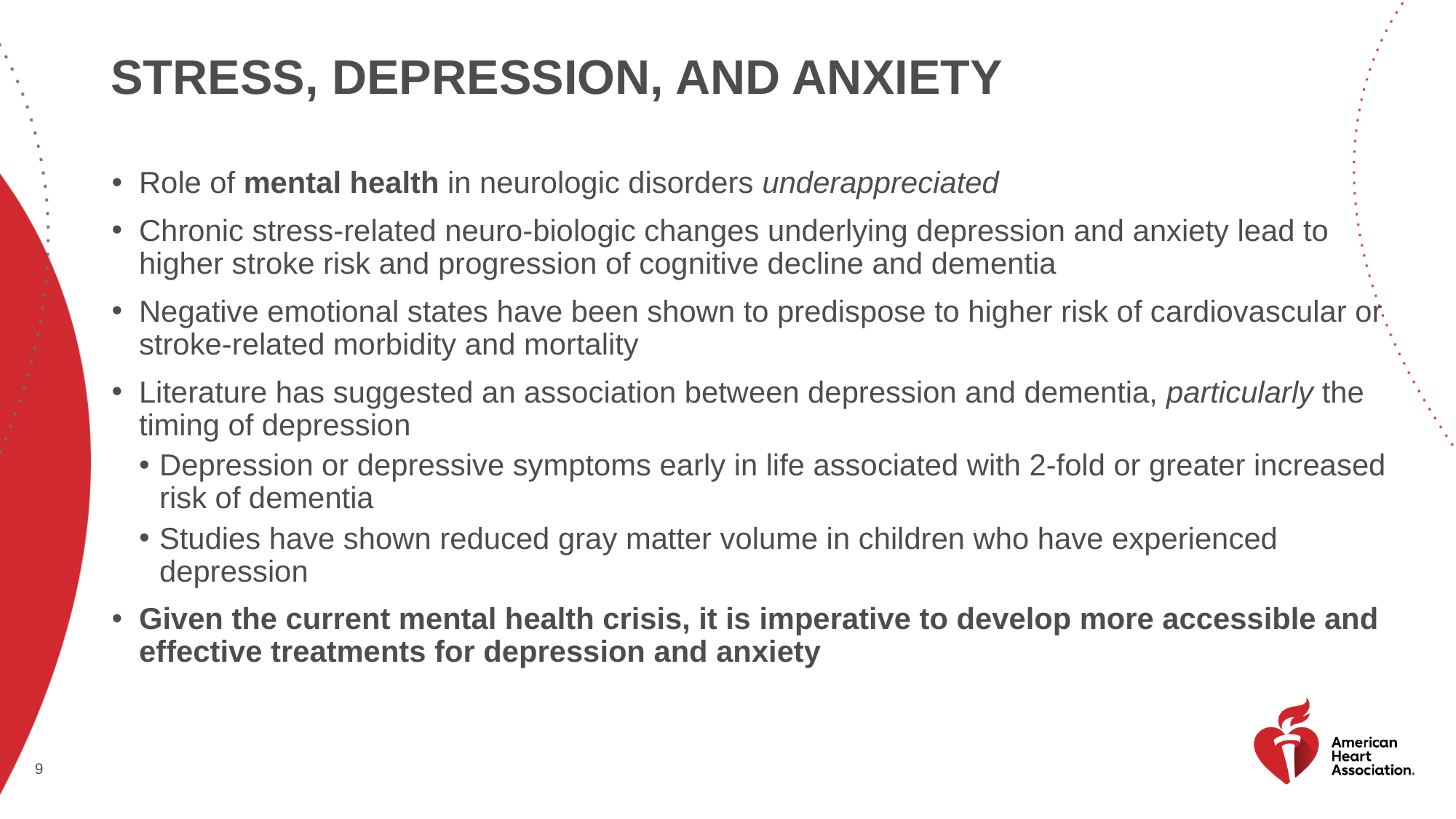

# Stress, depression, and anxiety

Role of mental health in neurologic disorders underappreciated
Chronic stress-related neuro-biologic changes underlying depression and anxiety lead to higher stroke risk and progression of cognitive decline and dementia
Negative emotional states have been shown to predispose to higher risk of cardiovascular or stroke-related morbidity and mortality
Literature has suggested an association between depression and dementia, particularly the timing of depression
Depression or depressive symptoms early in life associated with 2-fold or greater increased risk of dementia
Studies have shown reduced gray matter volume in children who have experienced depression
Given the current mental health crisis, it is imperative to develop more accessible and effective treatments for depression and anxiety